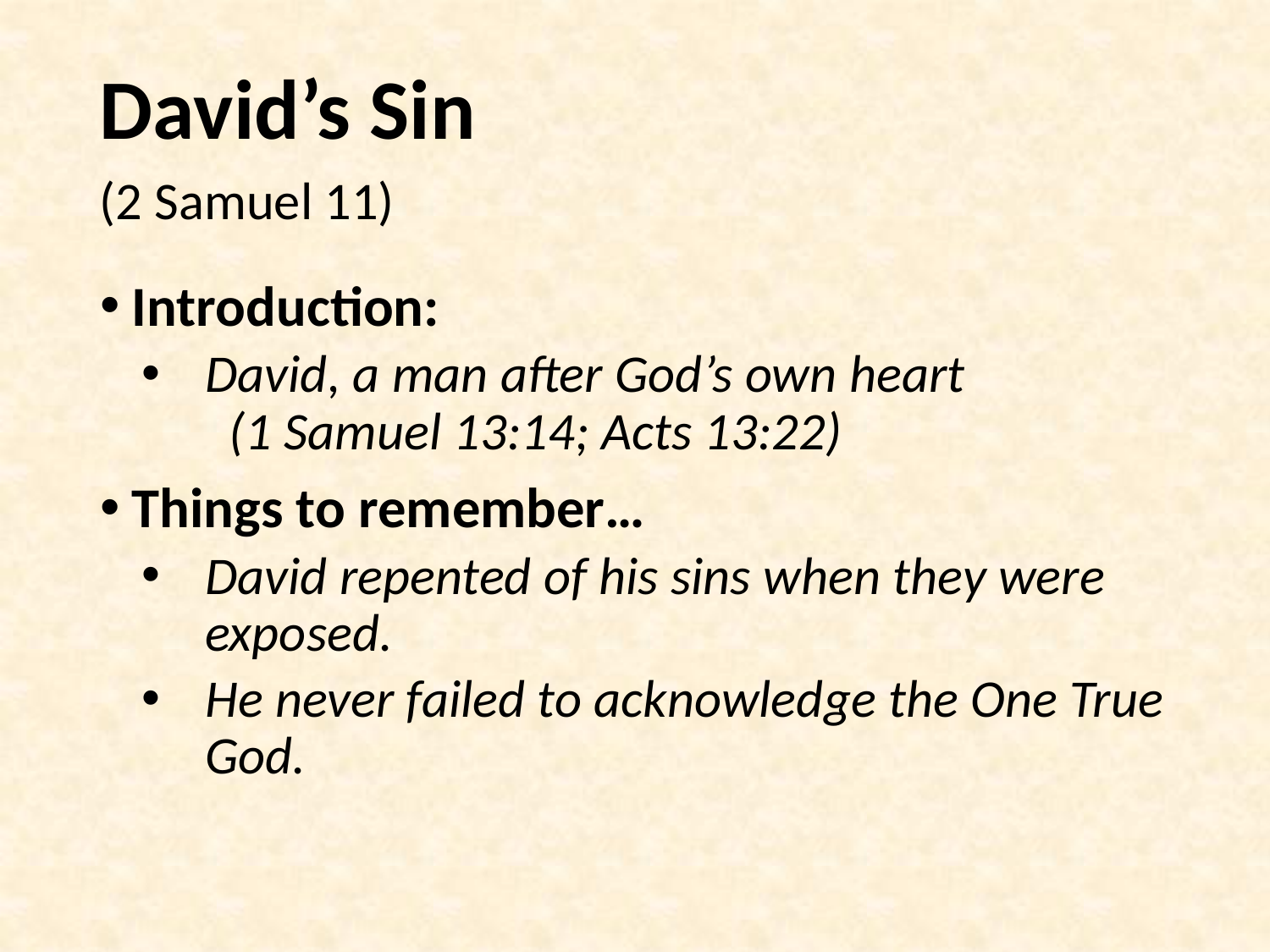

David’s Sin
(2 Samuel 11)
Introduction:
David, a man after God’s own heart                       (1 Samuel 13:14; Acts 13:22)
Things to remember…
David repented of his sins when they were exposed.
He never failed to acknowledge the One True God.